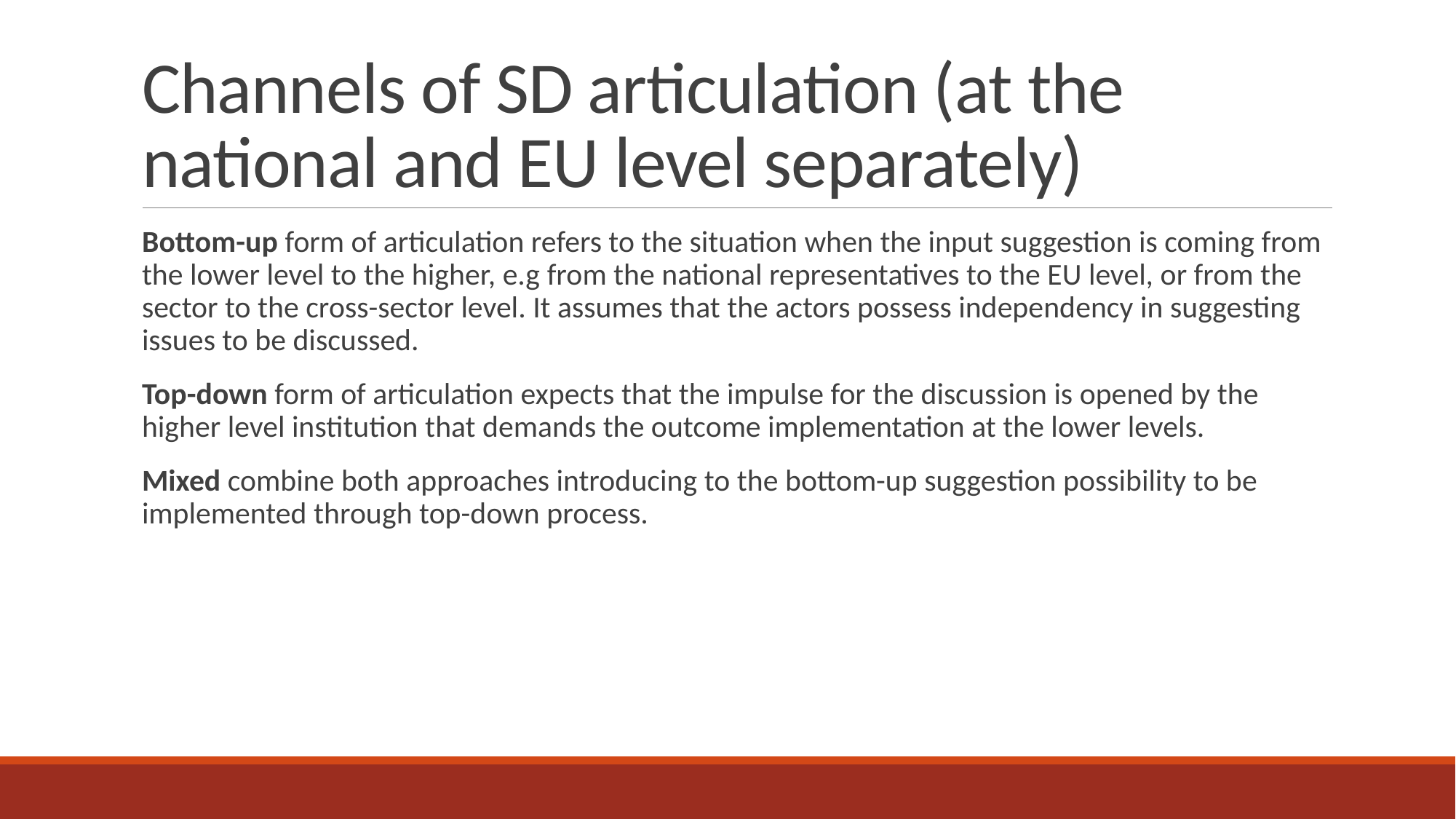

# Channels of SD articulation (at the national and EU level separately)
Bottom-up form of articulation refers to the situation when the input suggestion is coming from the lower level to the higher, e.g from the national representatives to the EU level, or from the sector to the cross-sector level. It assumes that the actors possess independency in suggesting issues to be discussed.
Top-down form of articulation expects that the impulse for the discussion is opened by the higher level institution that demands the outcome implementation at the lower levels.
Mixed combine both approaches introducing to the bottom-up suggestion possibility to be implemented through top-down process.